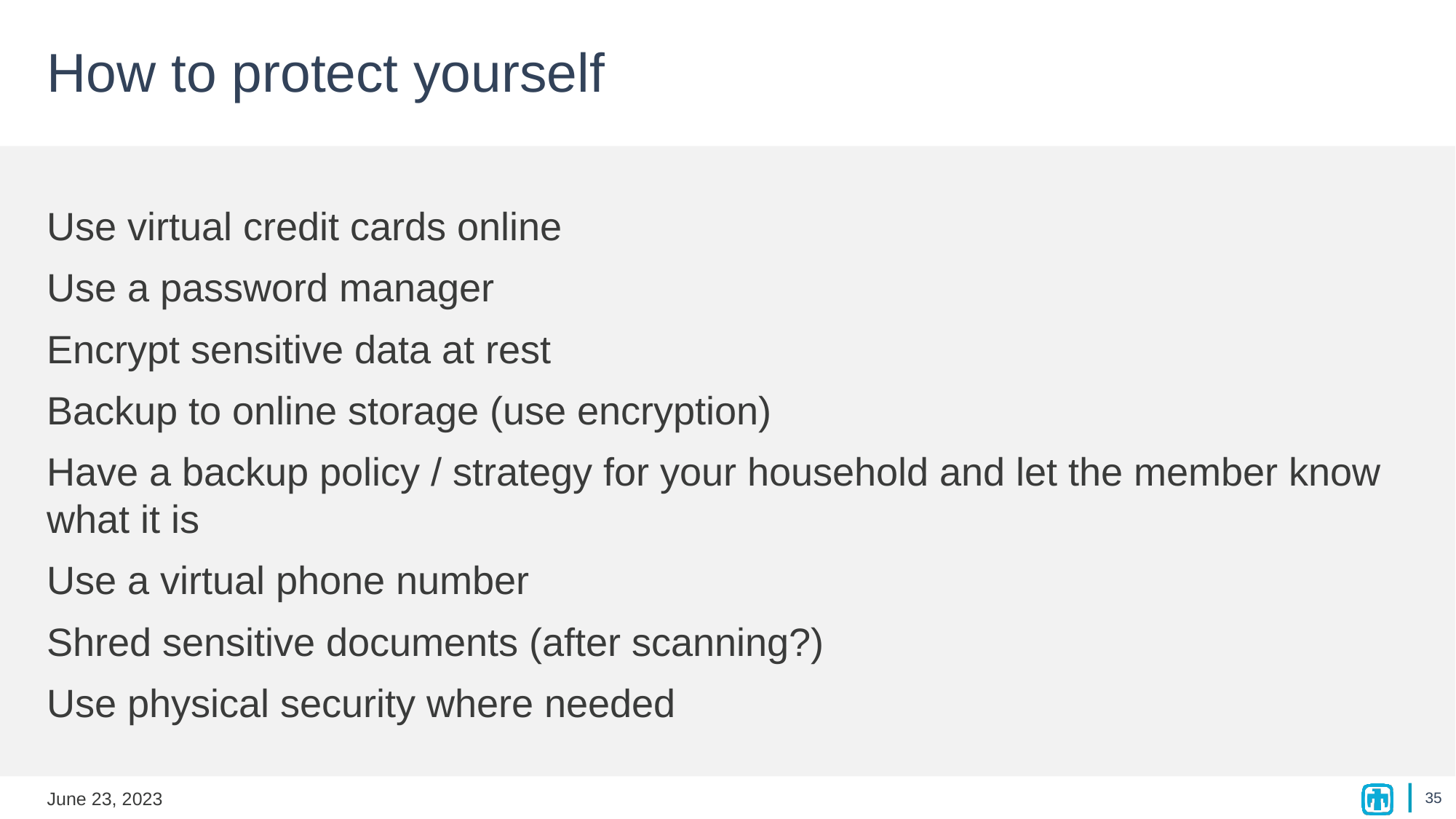

# How to protect yourself
Use virtual credit cards online
Use a password manager
Encrypt sensitive data at rest
Backup to online storage (use encryption)
Have a backup policy / strategy for your household and let the member know what it is
Use a virtual phone number
Shred sensitive documents (after scanning?)
Use physical security where needed
35
June 23, 2023